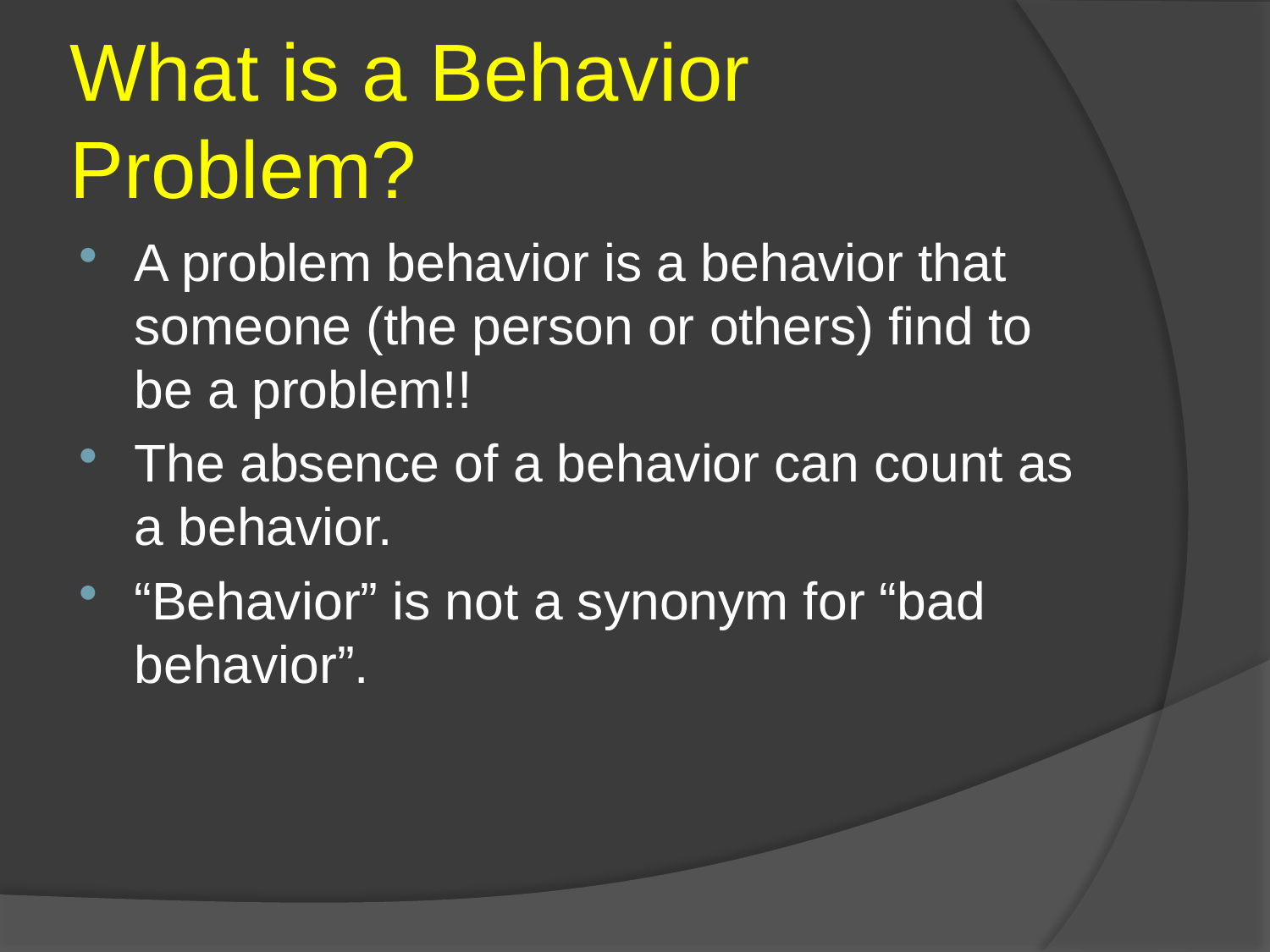

# What is a Behavior Problem?
A problem behavior is a behavior that someone (the person or others) find to be a problem!!
The absence of a behavior can count as a behavior.
“Behavior” is not a synonym for “bad behavior”.